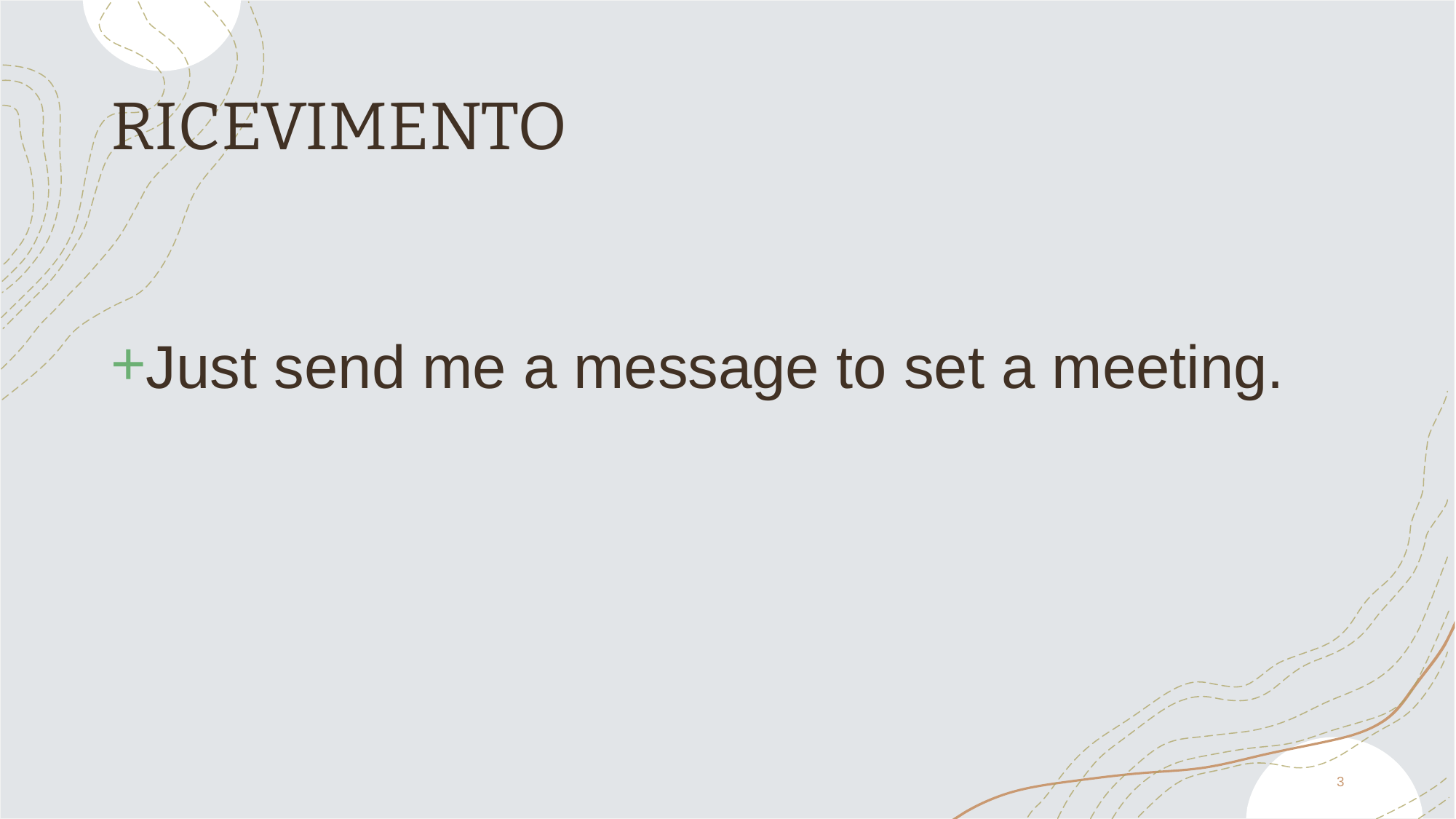

# RICEVIMENTO
Just send me a message to set a meeting.
3